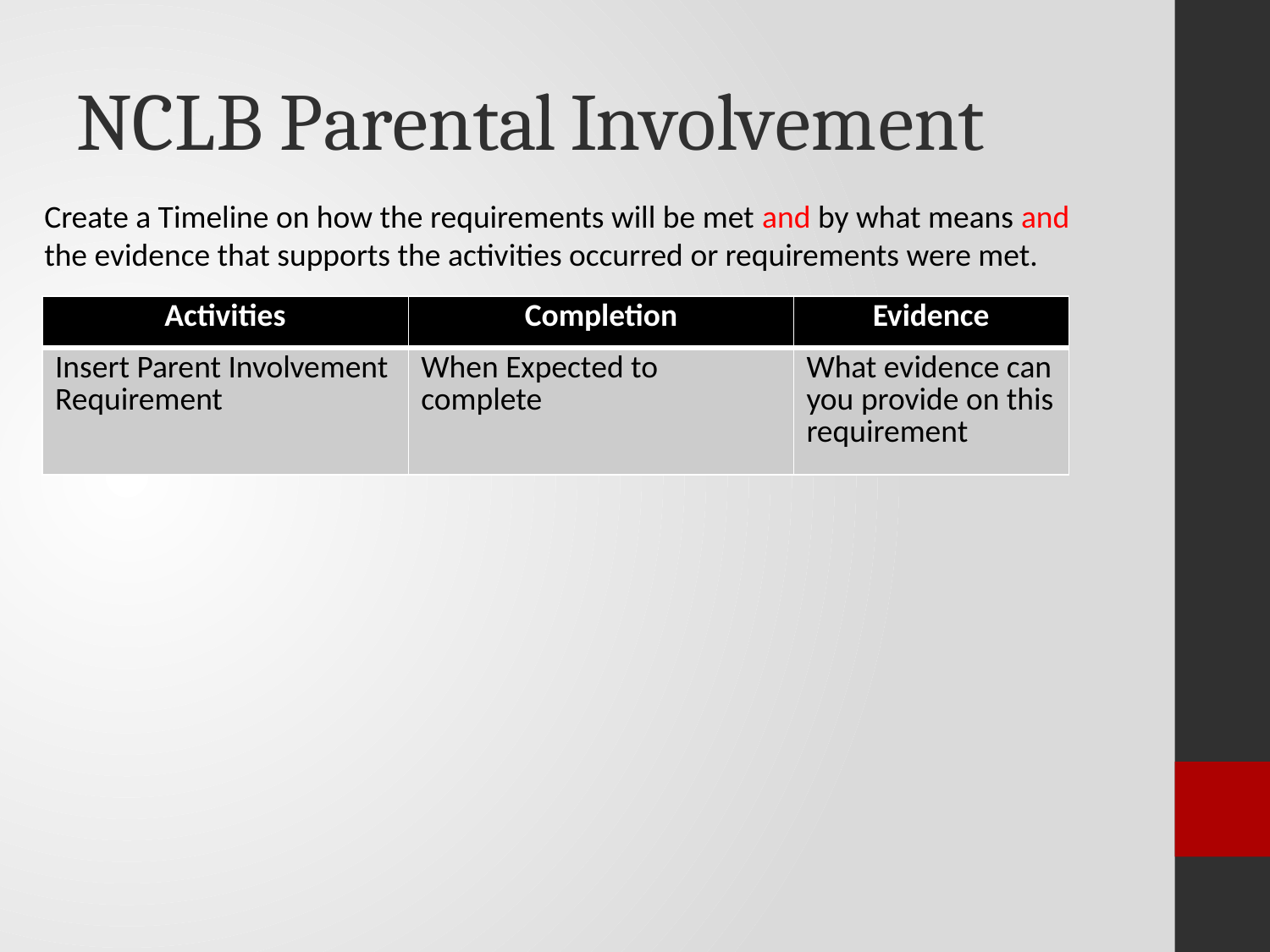

# NCLB Parental Involvement
Create a Timeline on how the requirements will be met and by what means and the evidence that supports the activities occurred or requirements were met.

| Activities | Completion | Evidence |
| --- | --- | --- |
| Insert Parent Involvement Requirement | When Expected to complete | What evidence can you provide on this requirement |